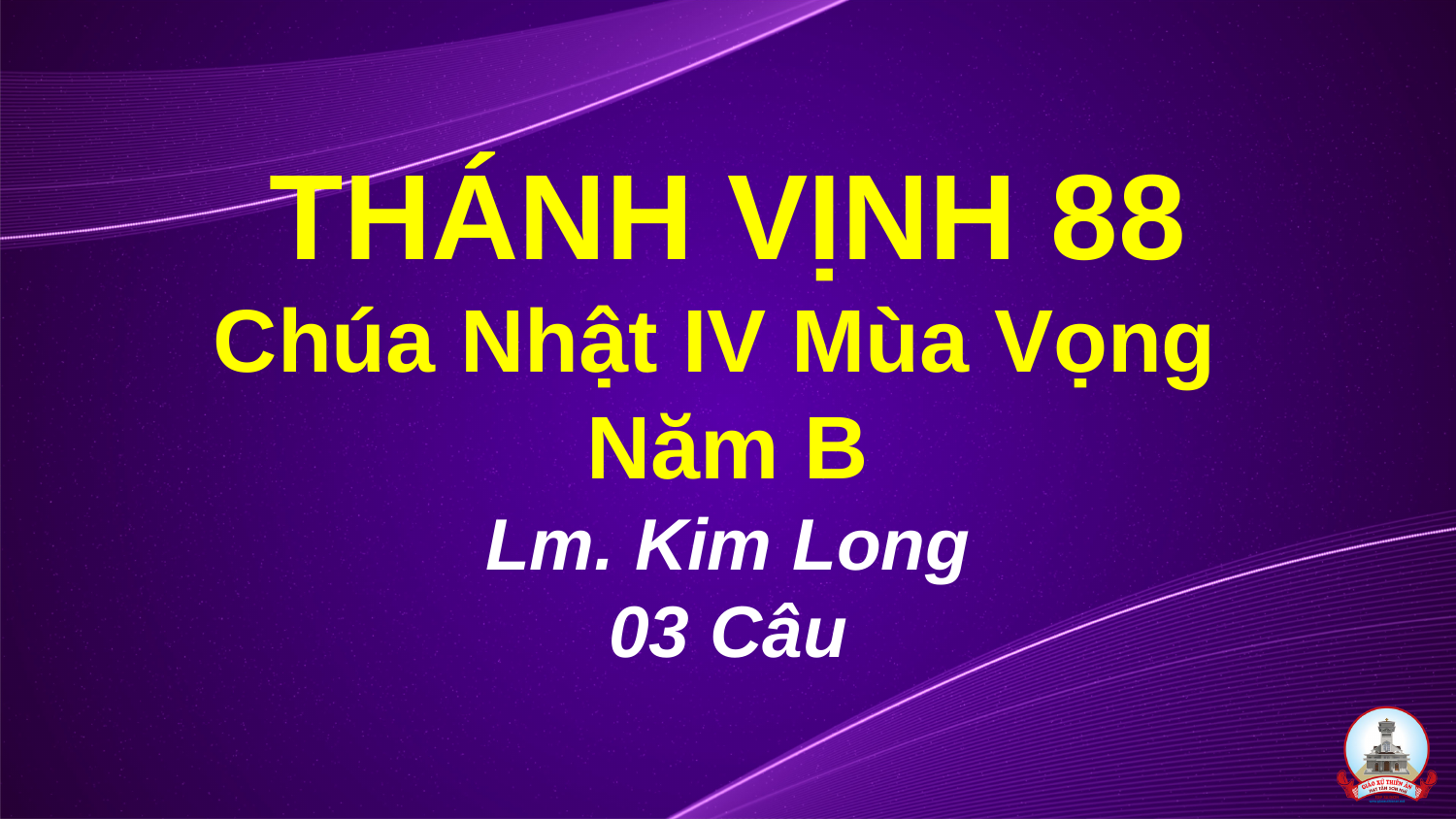

# THÁNH VỊNH 88 Chúa Nhật IV Mùa Vọng Năm B Lm. Kim Long 03 Câu